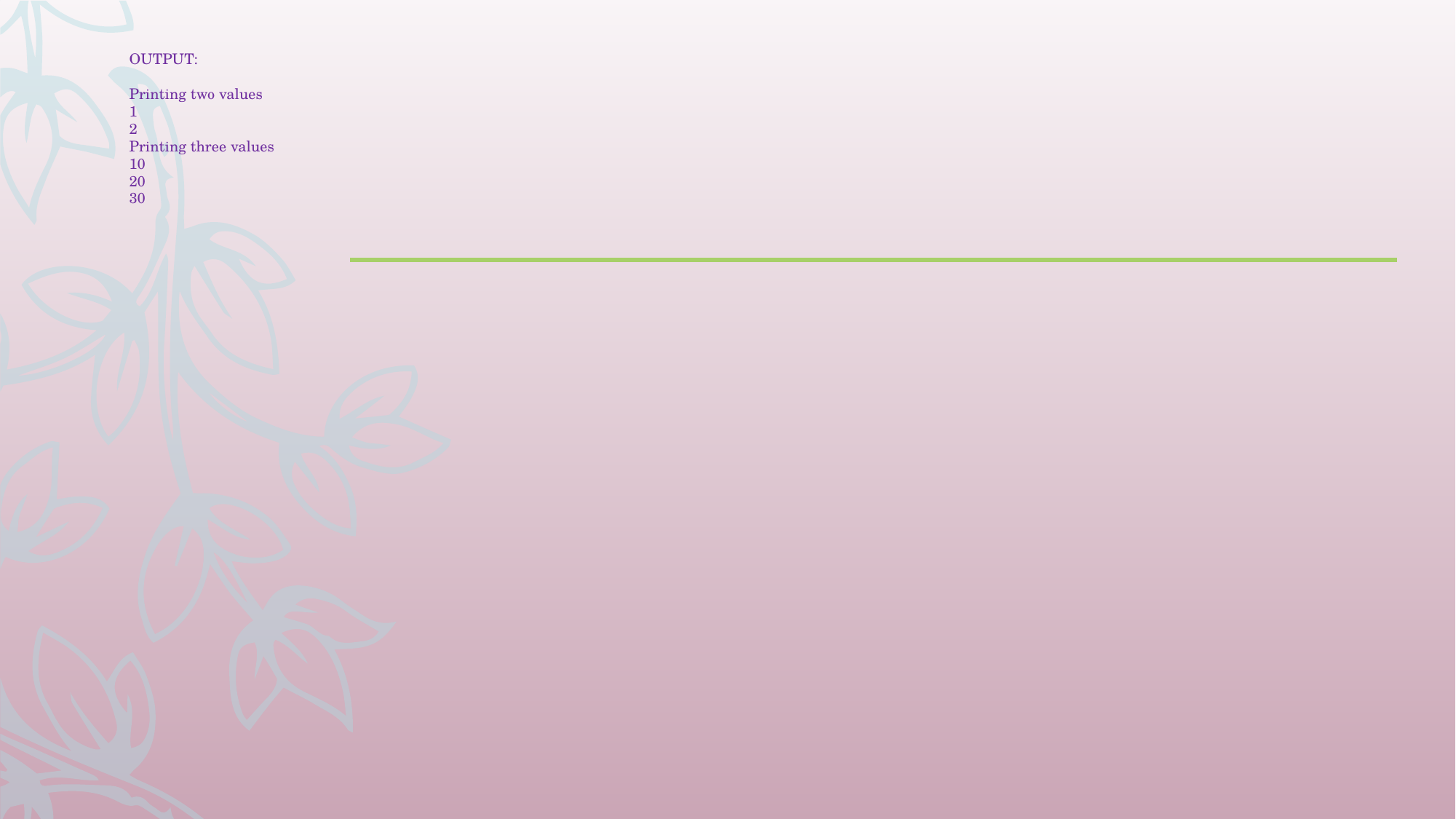

# OUTPUT: Printing two values 1 2 Printing three values 10 20 30